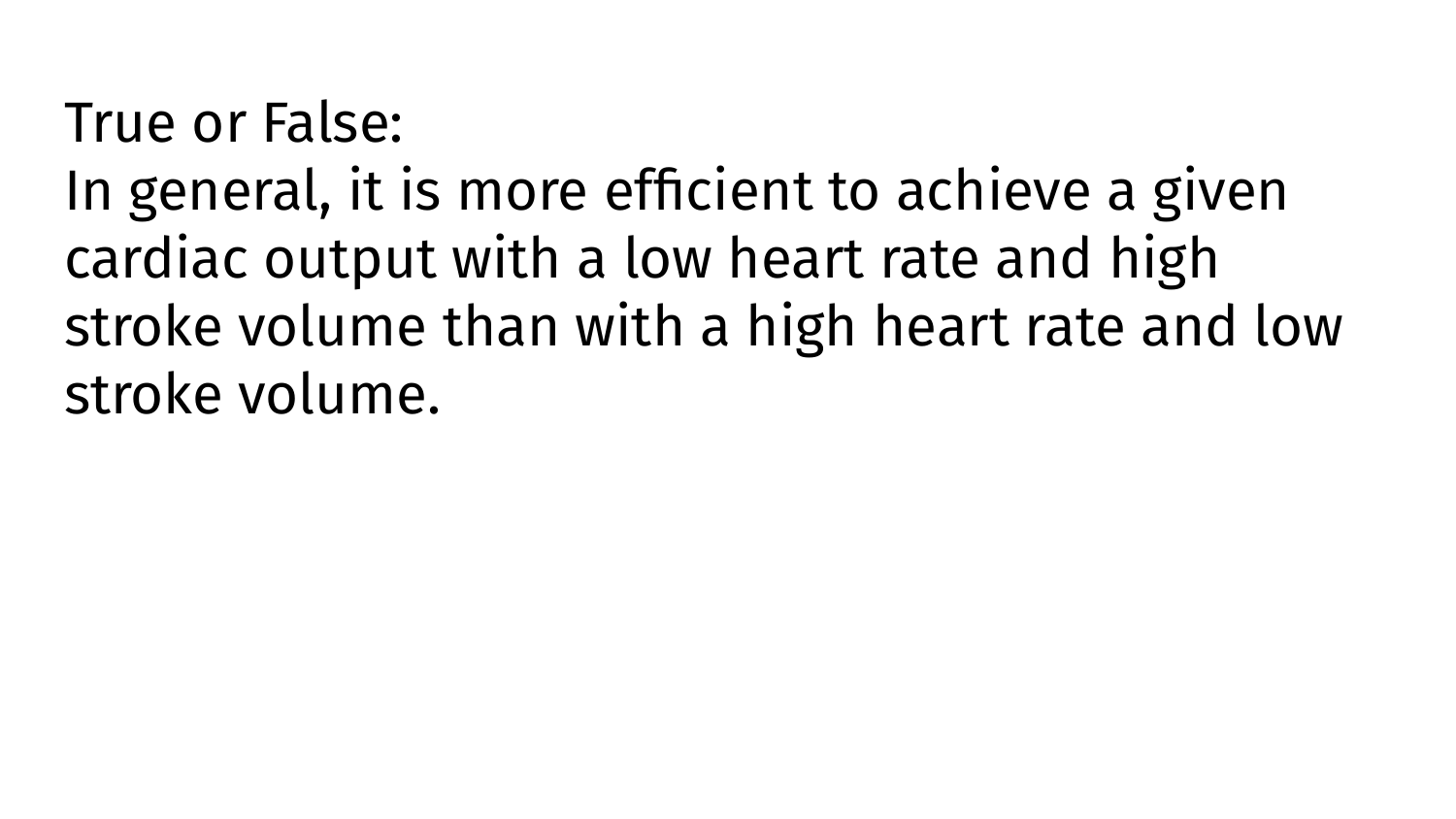

# True or False:
In general, it is more efficient to achieve a given cardiac output with a low heart rate and high stroke volume than with a high heart rate and low stroke volume.